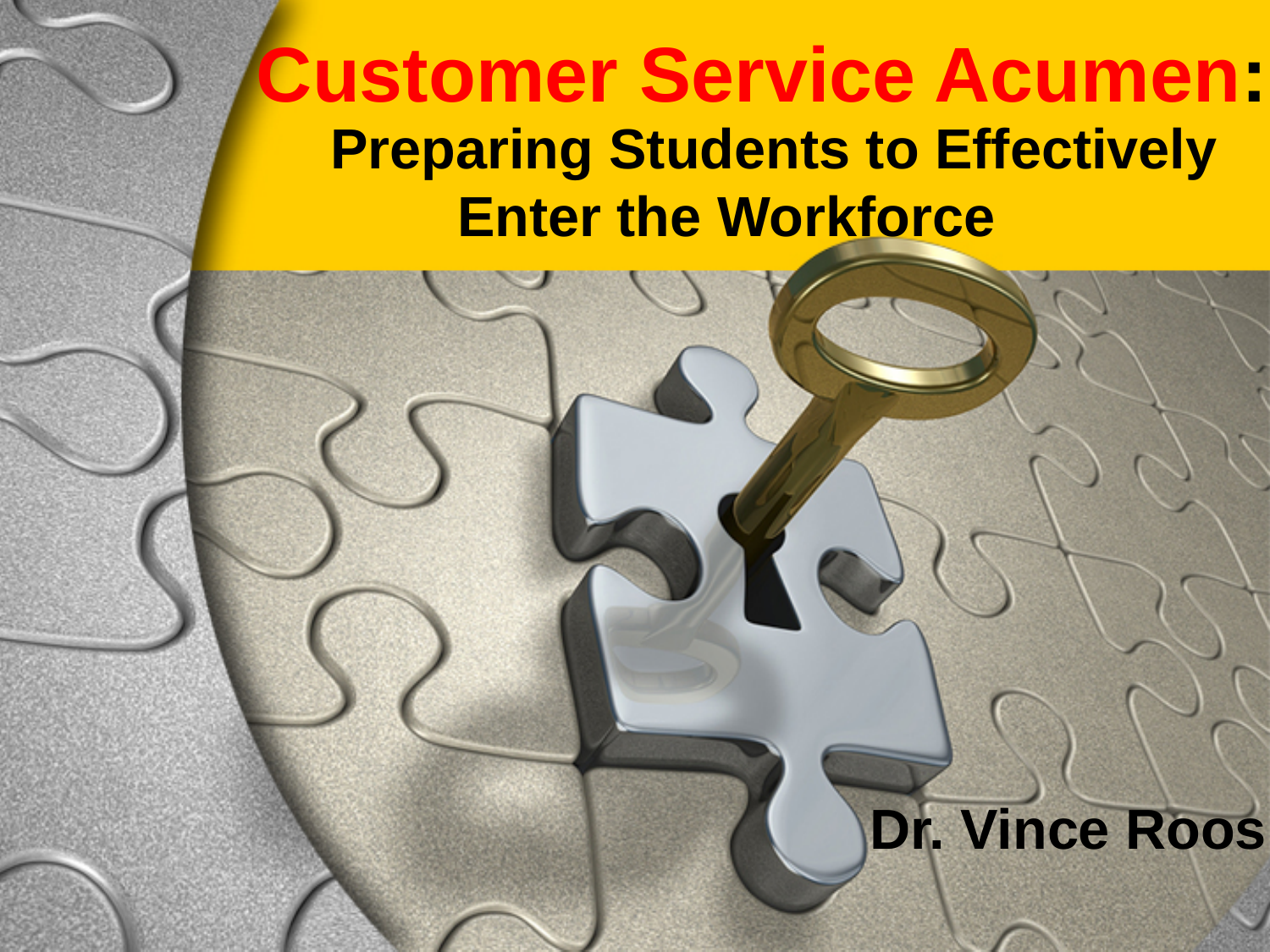

# Customer Service Acumen:
Preparing Students to Effectively   	Enter the Workforce
Dr. Vince Roos